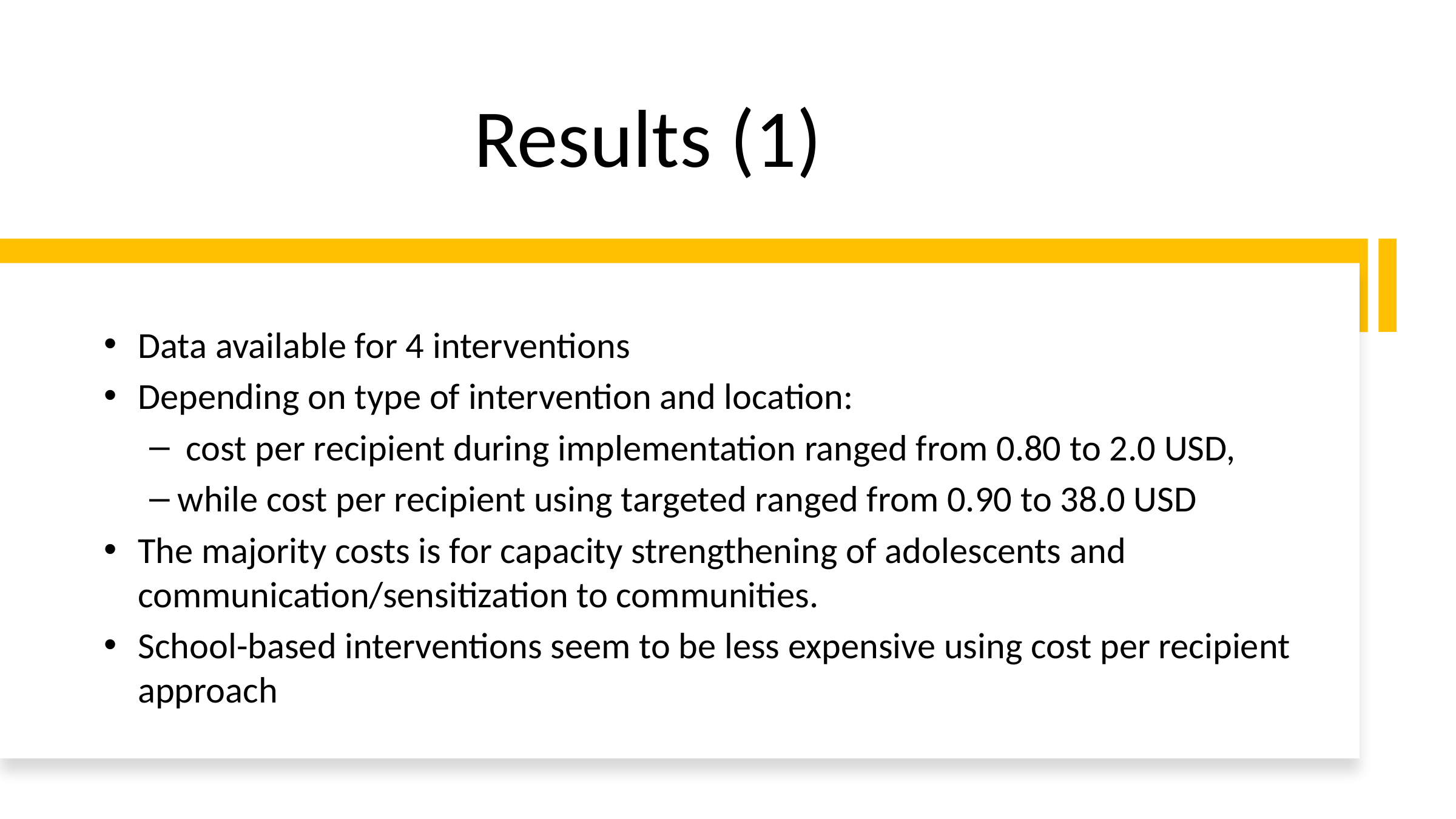

# Results (1)

Data available for 4 interventions
Depending on type of intervention and location:
 cost per recipient during implementation ranged from 0.80 to 2.0 USD,
while cost per recipient using targeted ranged from 0.90 to 38.0 USD
The majority costs is for capacity strengthening of adolescents and communication/sensitization to communities.
School-based interventions seem to be less expensive using cost per recipient approach